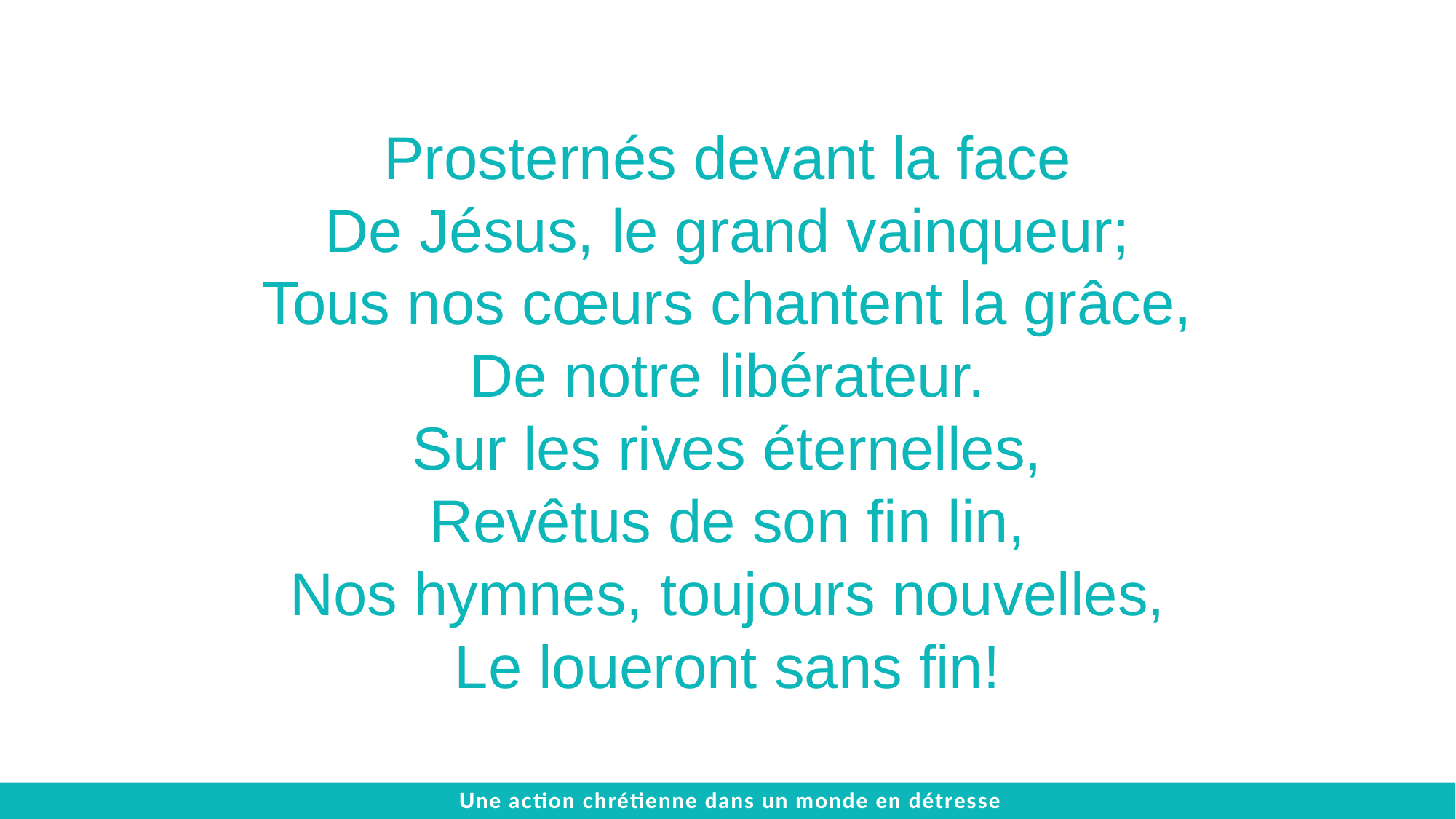

Prosternés devant la face
De Jésus, le grand vainqueur;
Tous nos cœurs chantent la grâce,
De notre libérateur.
Sur les rives éternelles,
Revêtus de son fin lin,
Nos hymnes, toujours nouvelles,
Le loueront sans fin!
 © 2021 The Chalmers Center
Une action chrétienne dans un monde en détresse

 © 2021 The Chalmers Center